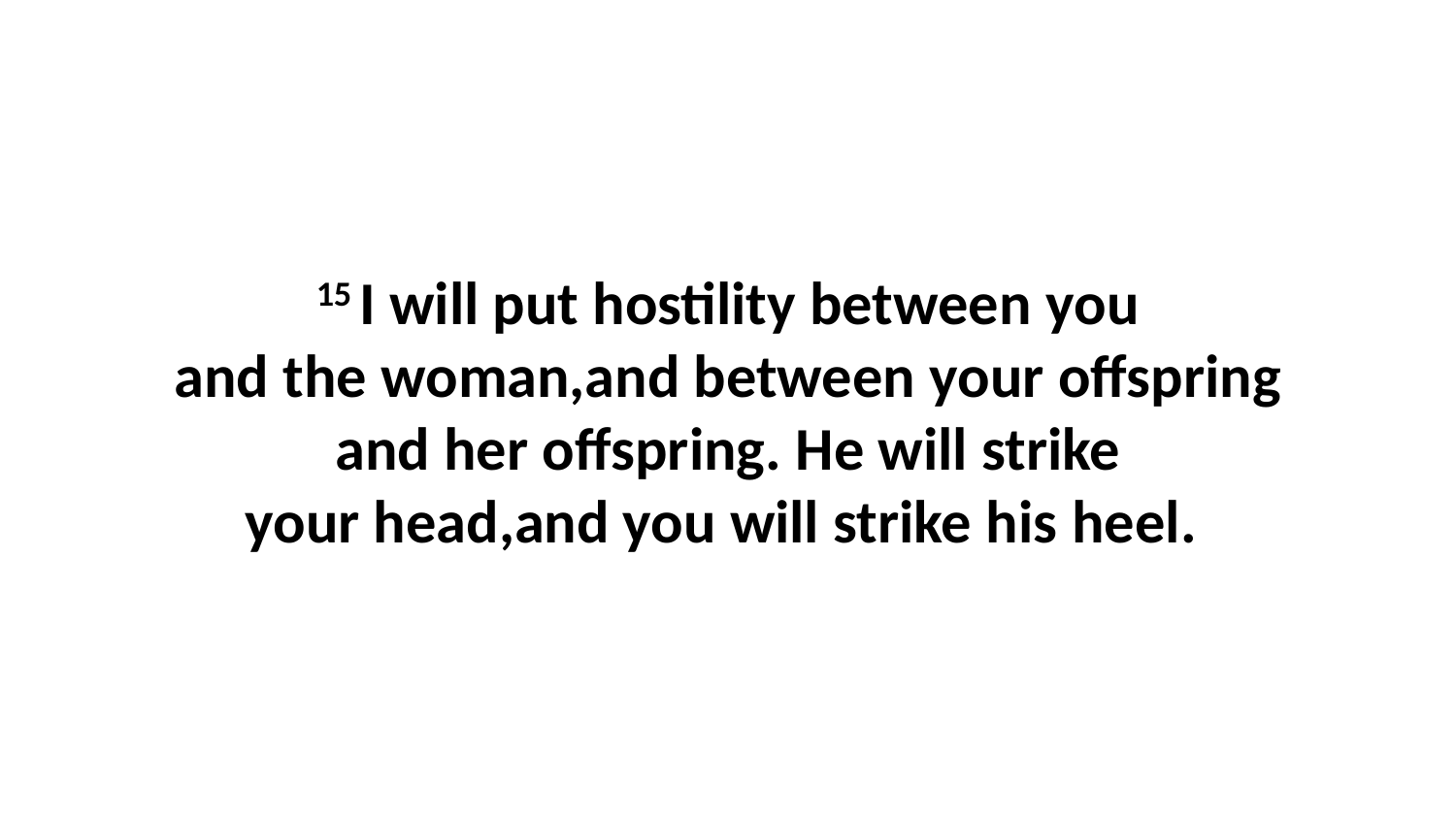

15 I will put hostility between you and the woman,and between your offspring and her offspring. He will strike your head,and you will strike his heel.